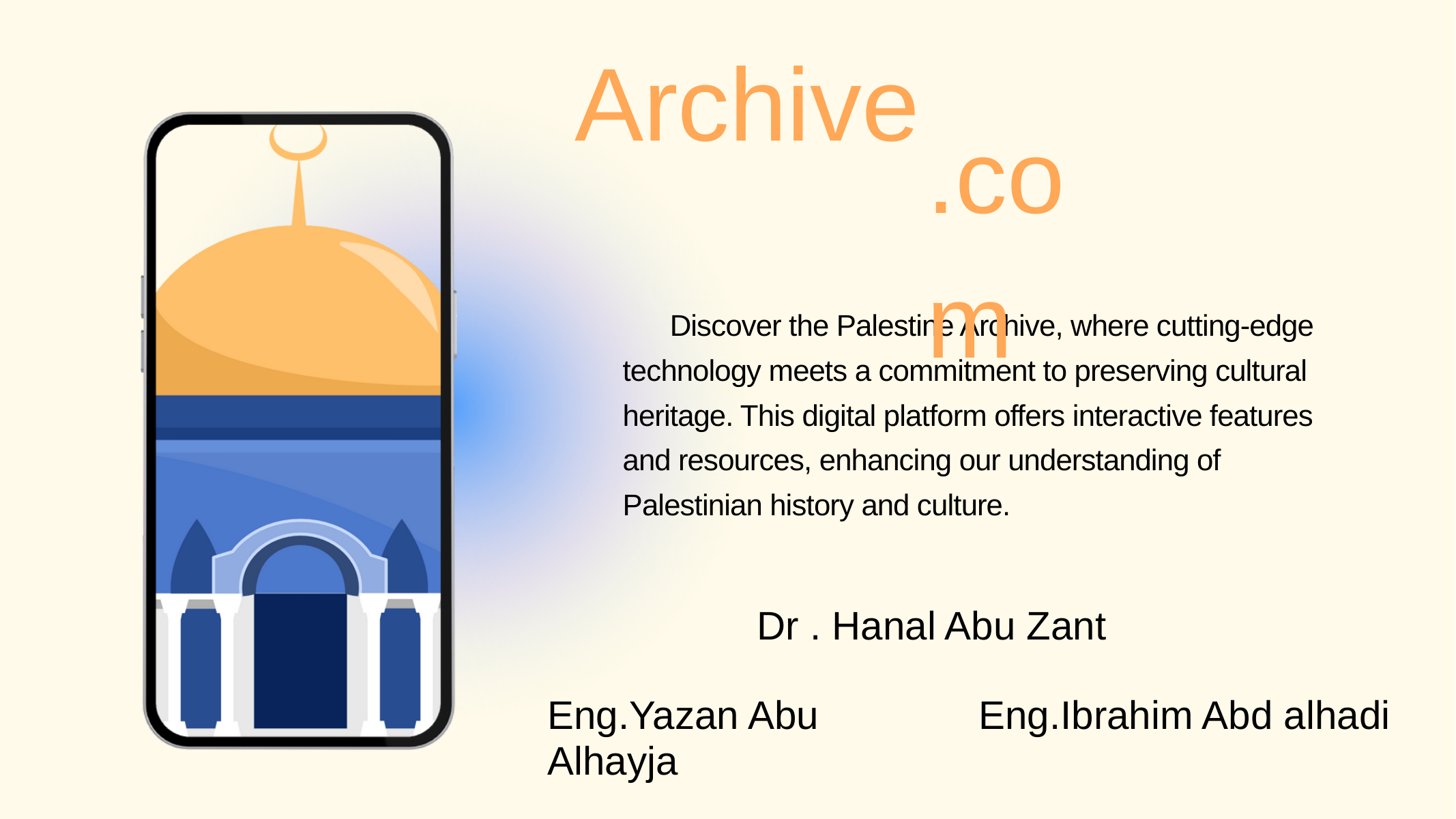

Archive
.com

      Discover the Palestine Archive, where cutting-edge technology meets a commitment to preserving cultural heritage. This digital platform offers interactive features and resources, enhancing our understanding of Palestinian history and culture.

Dr . Hanal Abu Zant
Eng.Yazan Abu Alhayja
Eng.Ibrahim Abd alhadi